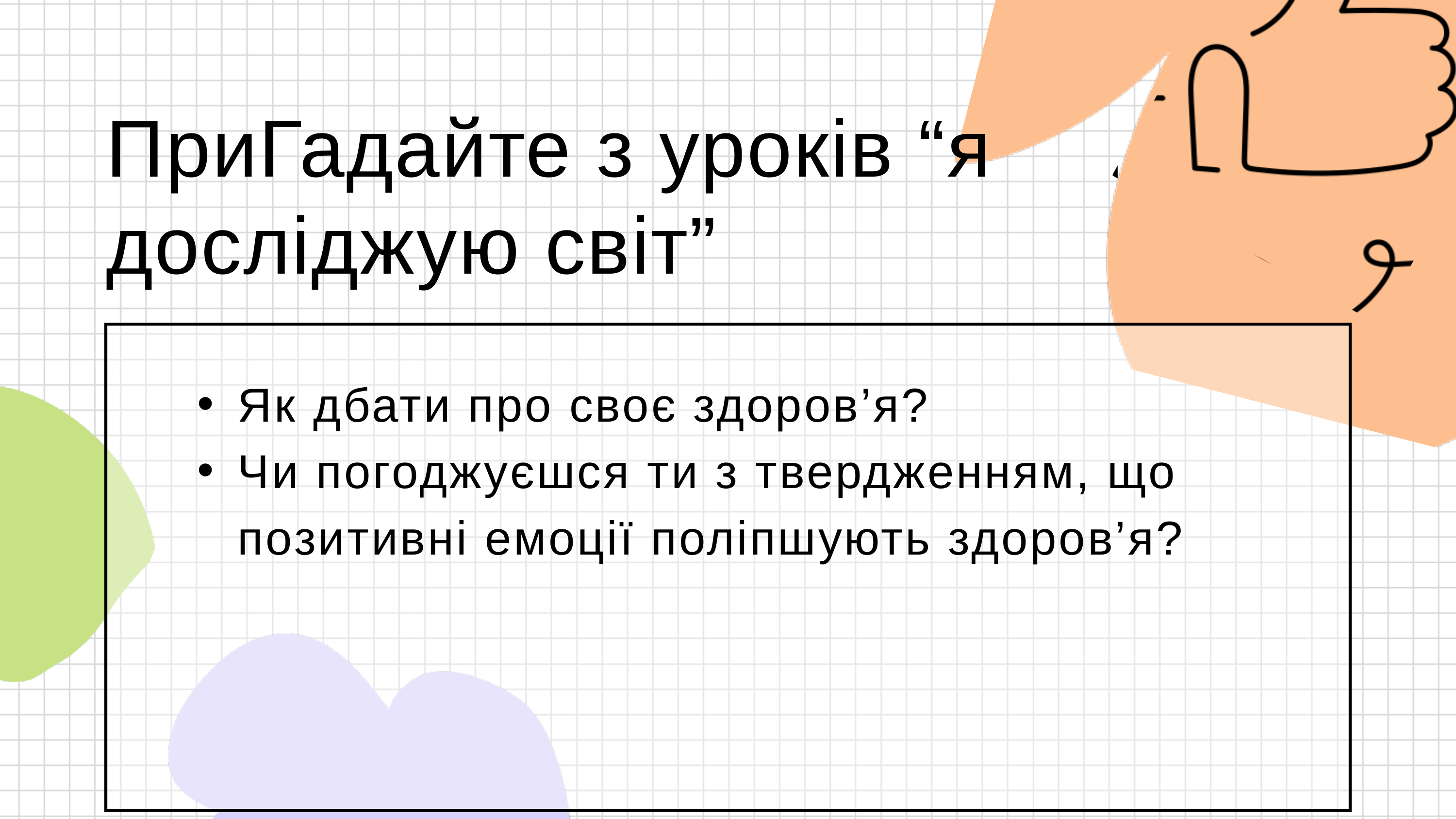

ПриГадайте з уроків “я досліджую світ”

Як дбати про своє здоров’я?
Чи погоджуєшся ти з твердженням, що позитивні емоції поліпшують здоров’я?